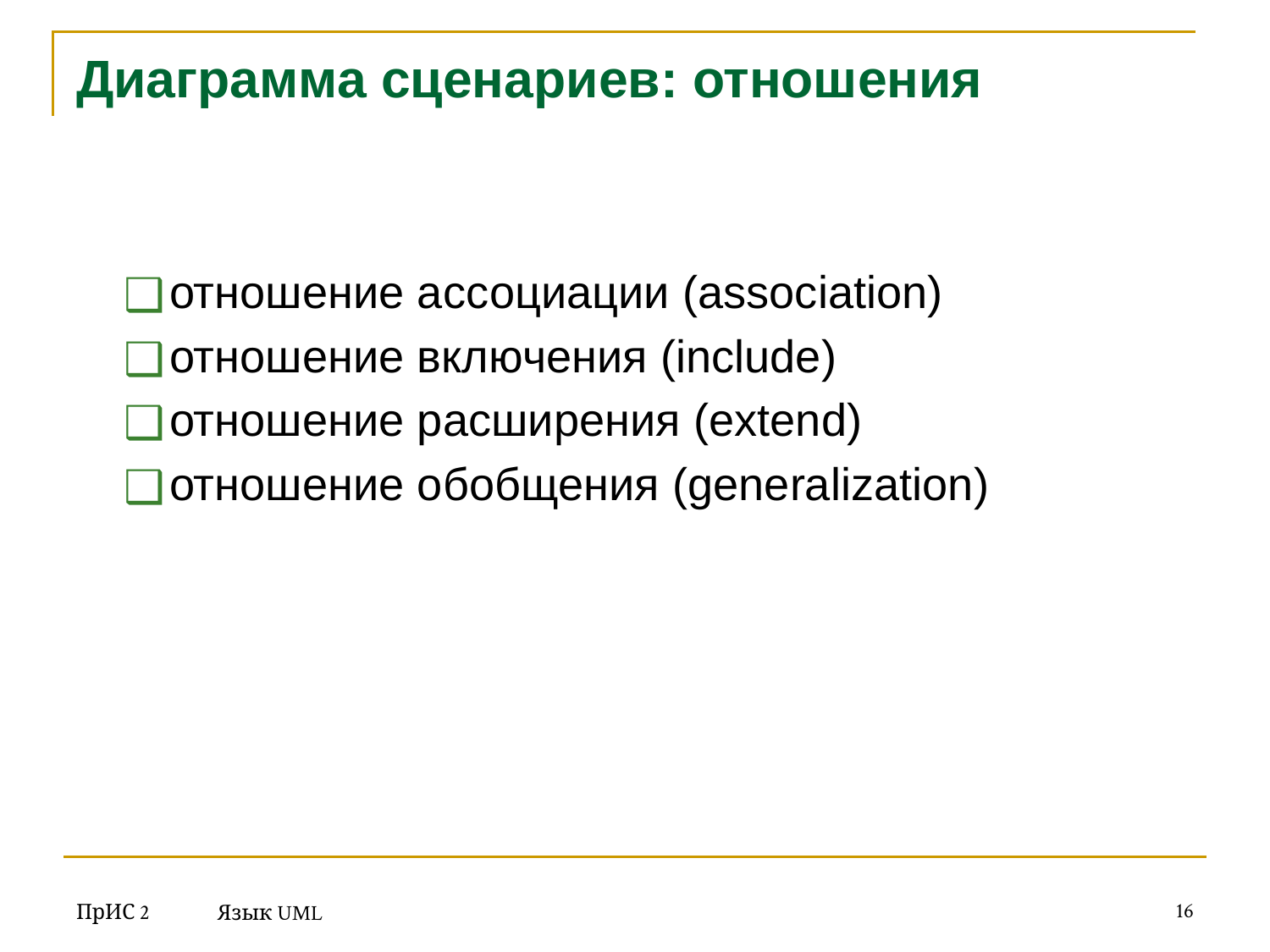

# Диаграмма сценариев: отношения
отношение ассоциации (association)
отношение включения (include)
отношение расширения (extend)
отношение обобщения (generalization)
ПрИС 2
16
Язык UML